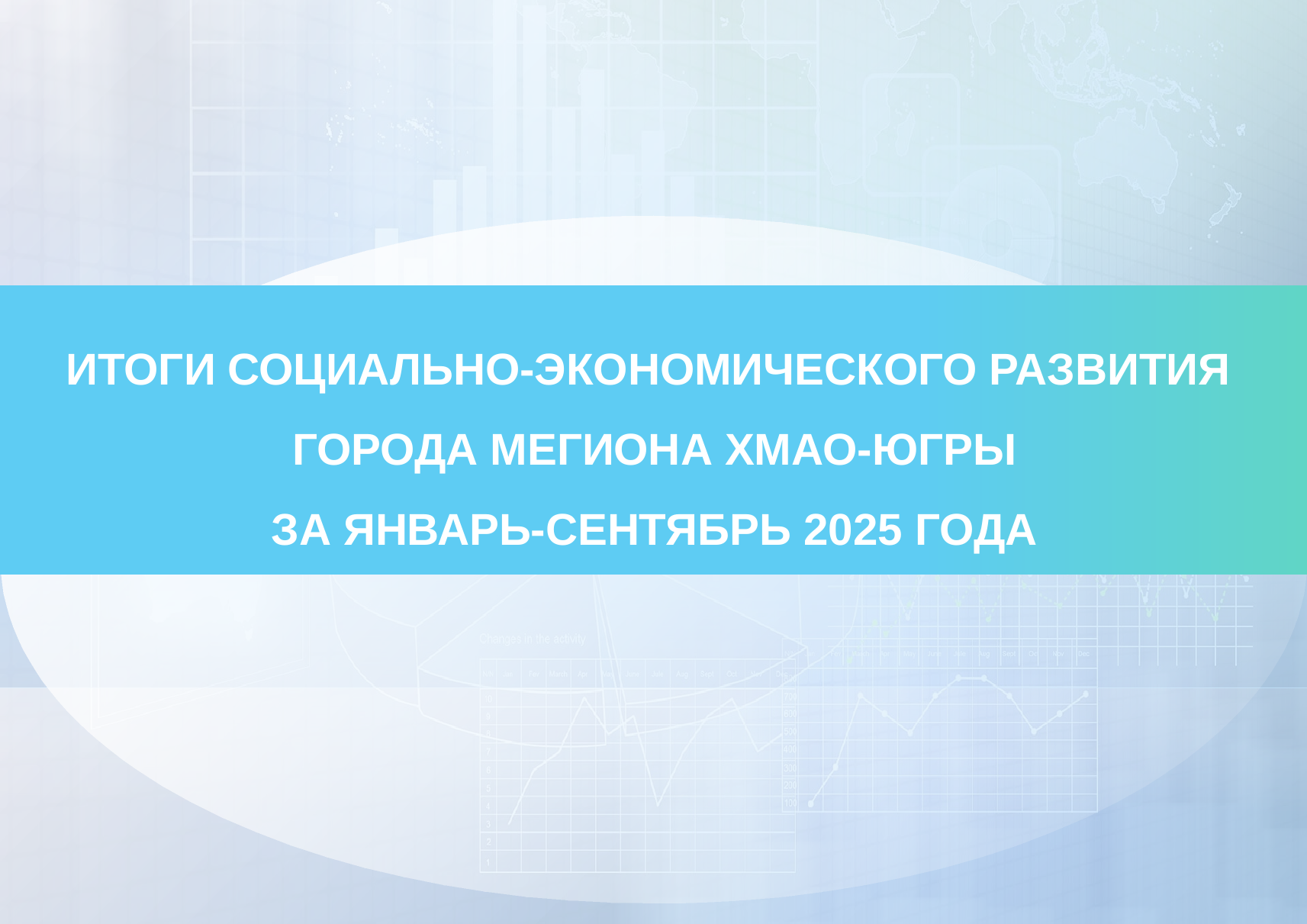

ИТОГИ СОЦИАЛЬНО-ЭКОНОМИЧЕСКОГО РАЗВИТИЯ
ГОРОДА МЕГИОНА ХМАО-ЮГРЫ
ЗА ЯНВАРЬ-СЕНТЯБРЬ 2025 ГОДА